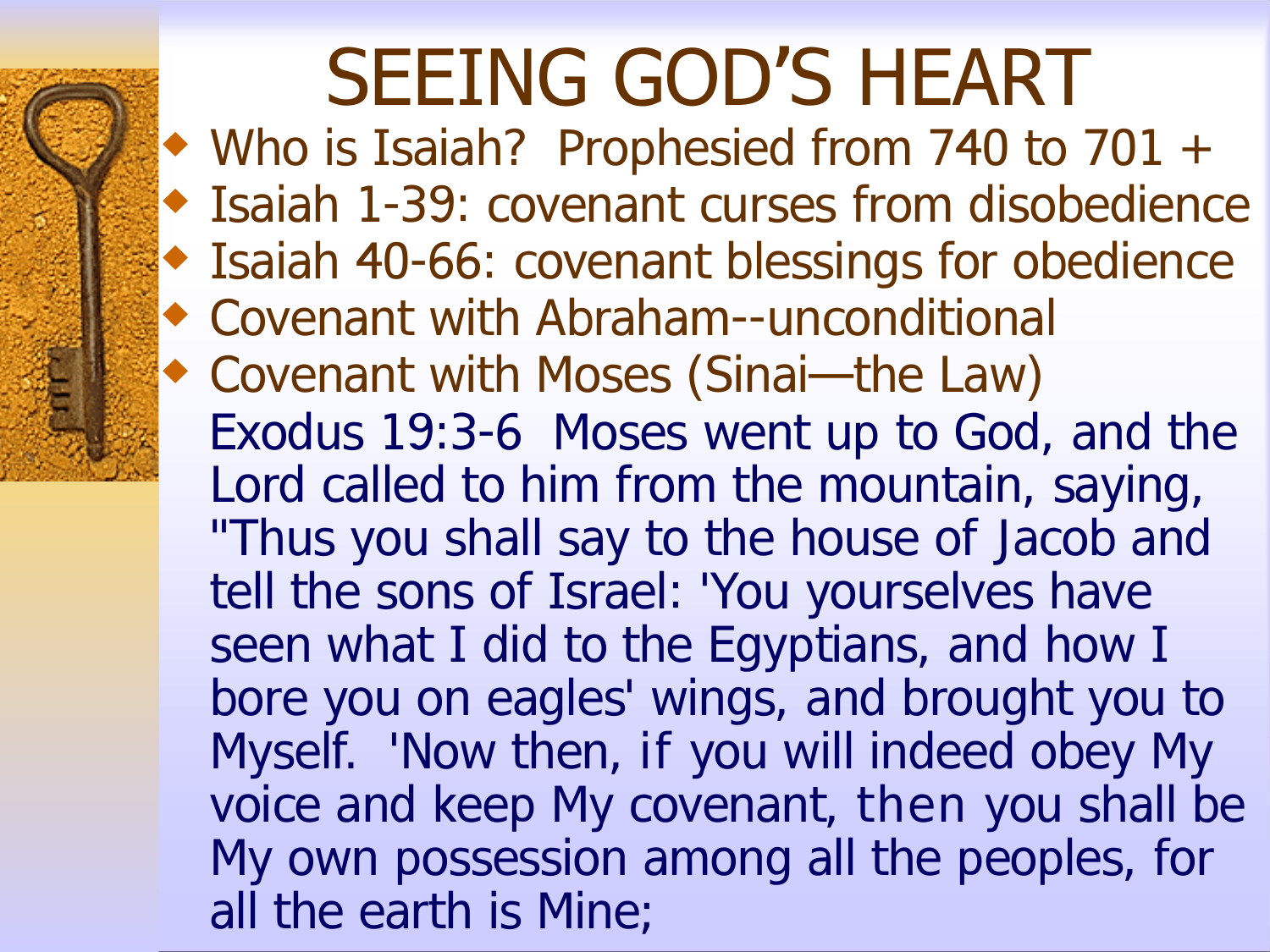

# SEEING GOD’S HEART
Who is Isaiah?  Prophesied from 740 to 701 +
Isaiah 1-39: covenant curses from disobedience
Isaiah 40-66: covenant blessings for obedience
Covenant with Abraham--unconditional
Covenant with Moses (Sinai—the Law)
   Exodus 19:3-6  Moses went up to God, and the Lord called to him from the mountain, saying, "Thus you shall say to the house of Jacob and tell the sons of Israel: 'You yourselves have seen what I did to the Egyptians, and how I bore you on eagles' wings, and brought you to Myself.  'Now then, if you will indeed obey My voice and keep My covenant, then you shall be My own possession among all the peoples, for all the earth is Mine;